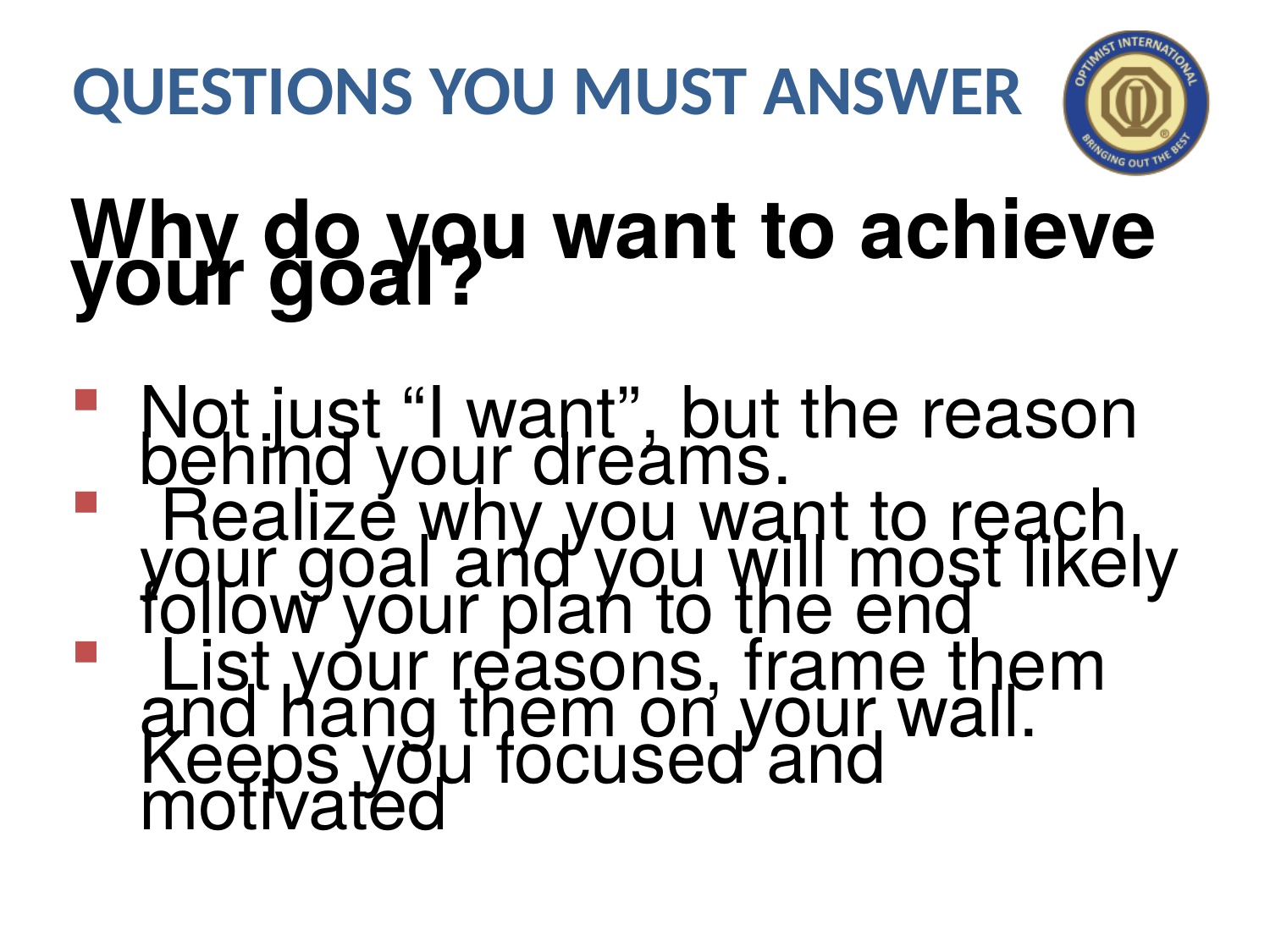

# QUESTIONS YOU MUST ANSWER
Why do you want to achieve your goal?

Not just “I want”, but the reason behind your dreams.
 Realize why you want to reach your goal and you will most likely follow your plan to the end
 List your reasons, frame them and hang them on your wall.  Keeps you focused and motivated